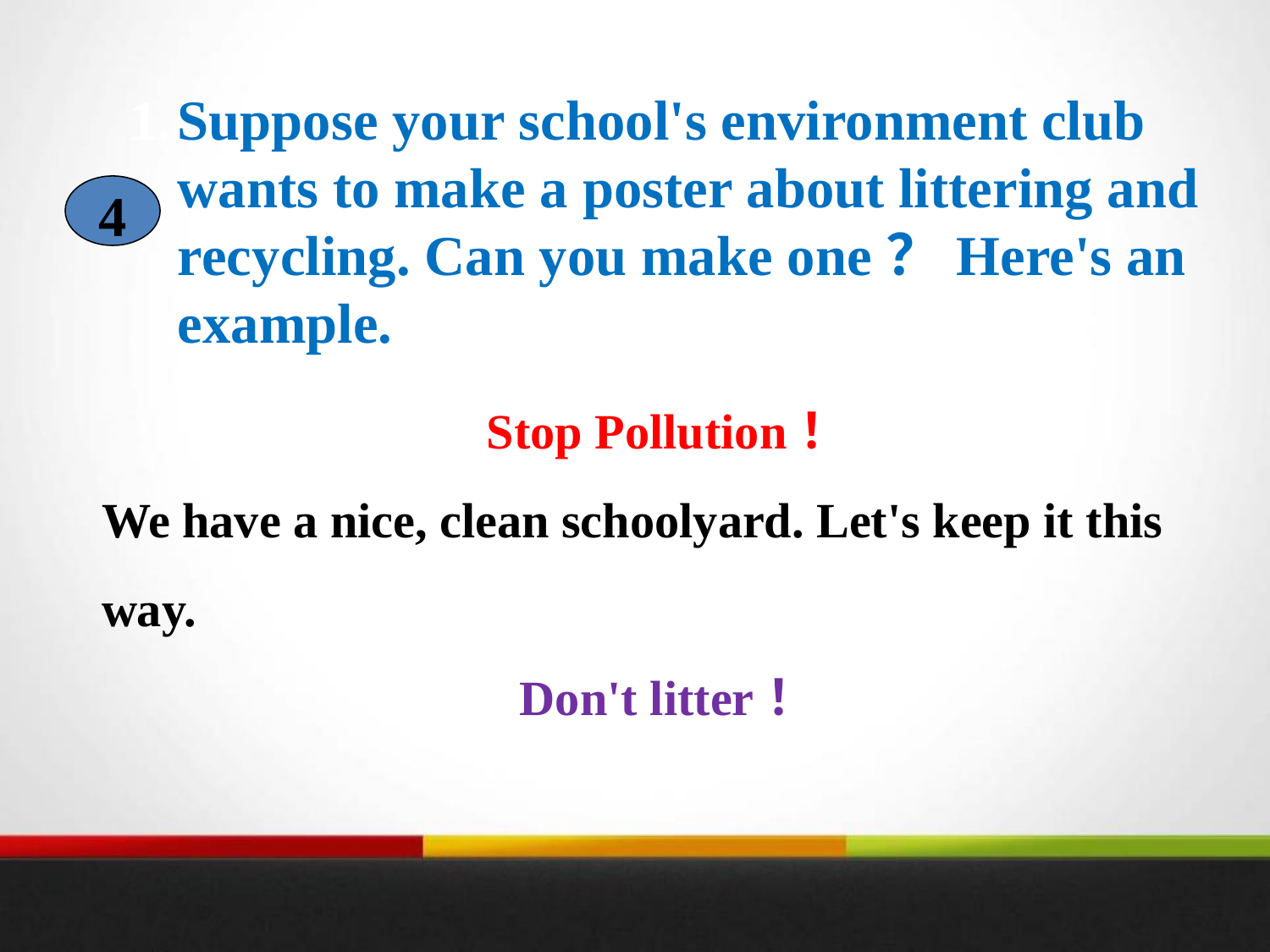

Suppose your school's environment club wants to make a poster about littering and recycling. Can you make one？Here's an example.
4
Stop Pollution！
We have a nice, clean schoolyard. Let's keep it this way.
Don't litter！